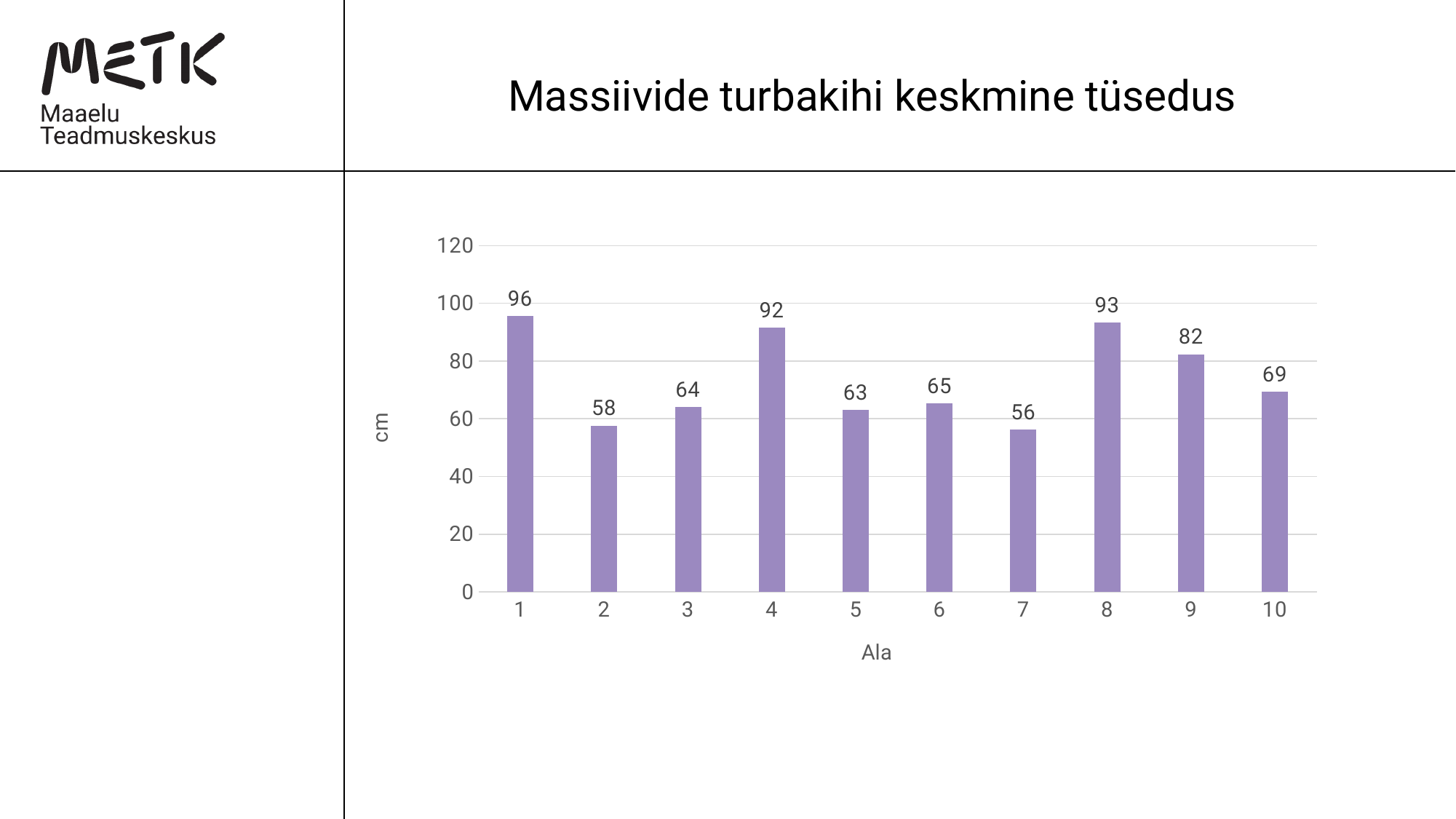

# Massiivide turbakihi keskmine tüsedus

### Chart

| Category | Tüsedus |
|---|---|